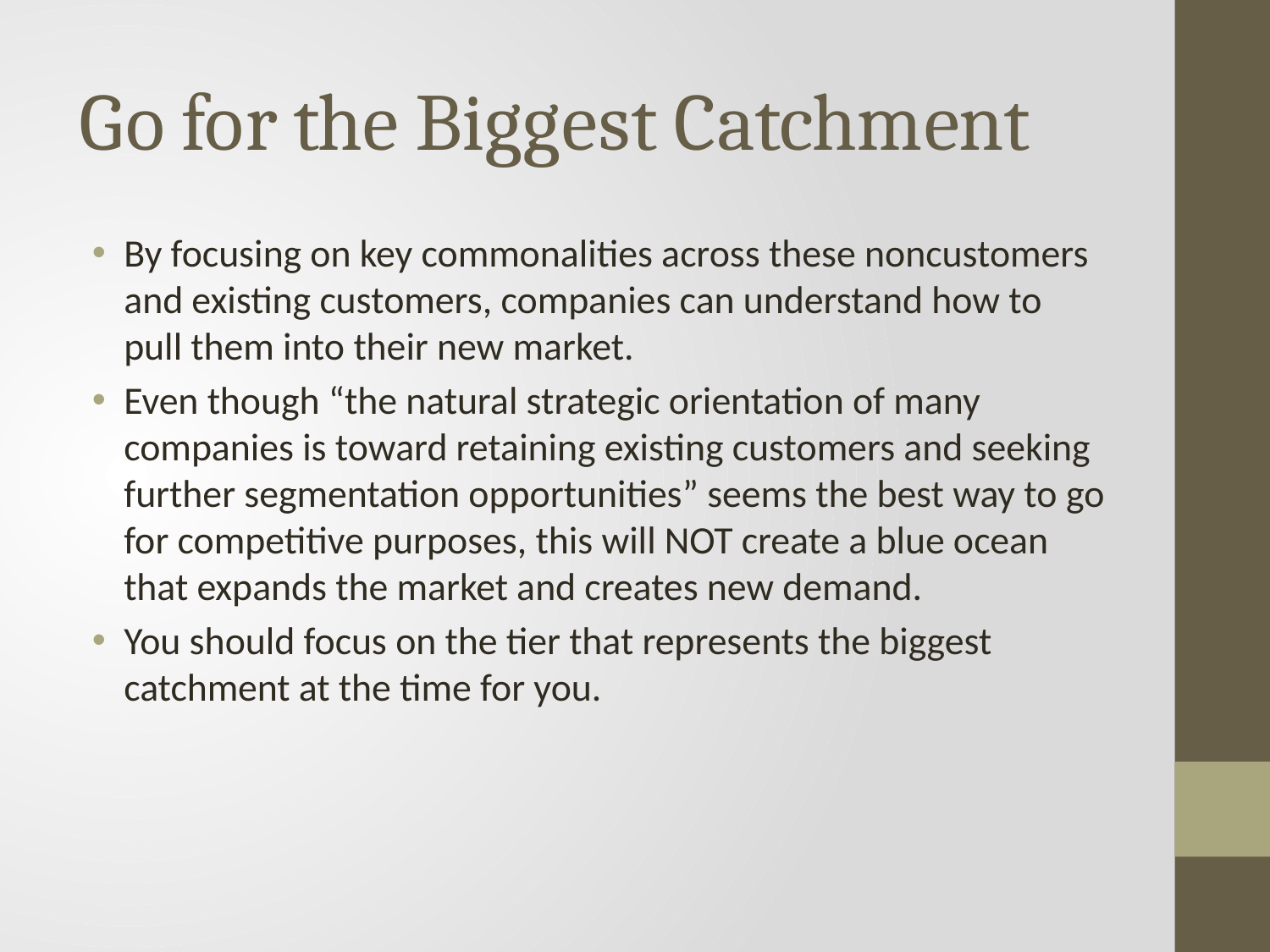

# Go for the Biggest Catchment
By focusing on key commonalities across these noncustomers and existing customers, companies can understand how to pull them into their new market.
Even though “the natural strategic orientation of many companies is toward retaining existing customers and seeking further segmentation opportunities” seems the best way to go for competitive purposes, this will NOT create a blue ocean that expands the market and creates new demand.
You should focus on the tier that represents the biggest catchment at the time for you.